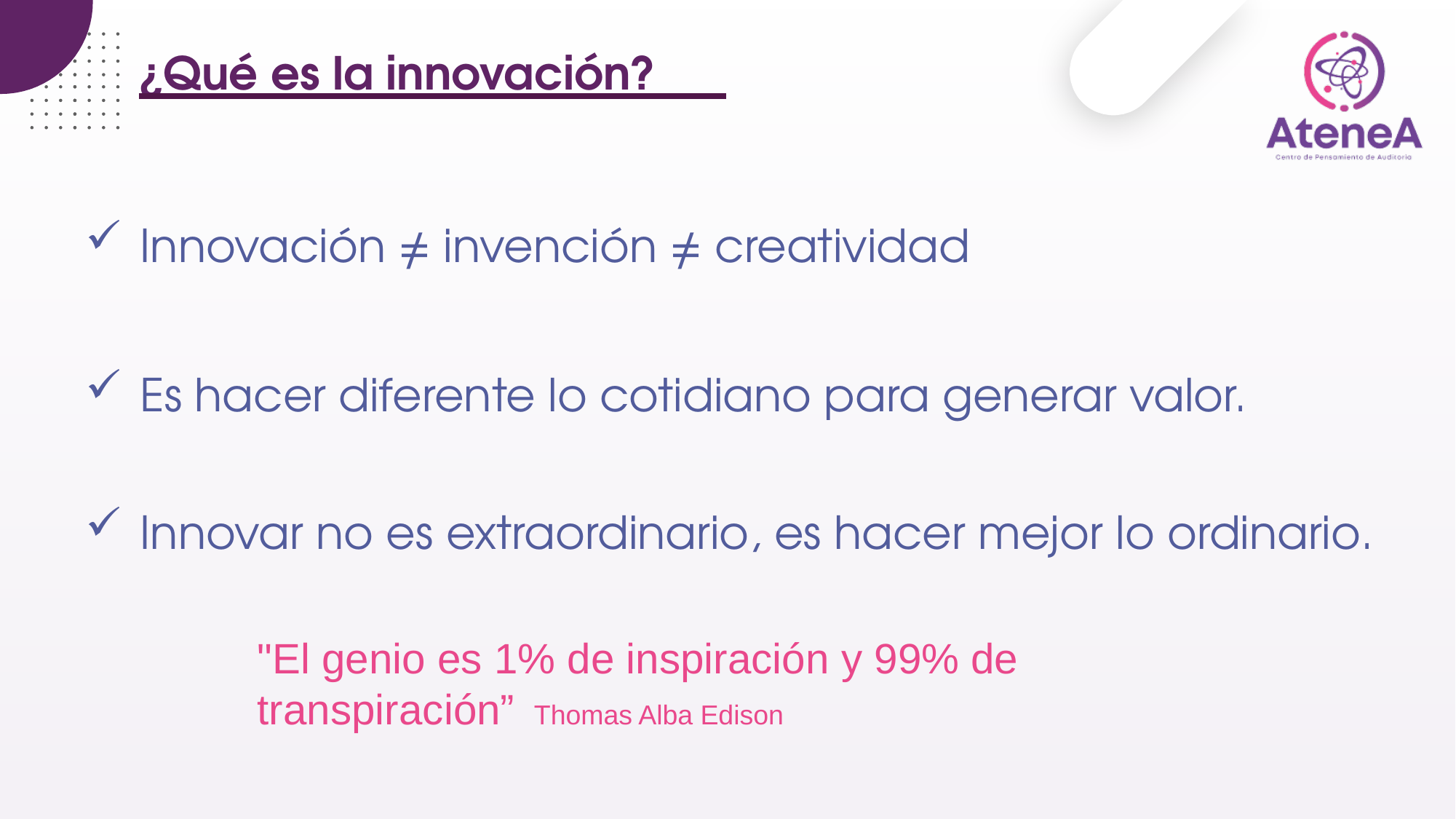

¿Qué es la innovación?

Innovación ≠ invención ≠ creatividad

Es hacer diferente lo cotidiano para generar valor.
Innovar no es extraordinario, es hacer mejor lo ordinario.
"El genio es 1% de inspiración y 99% de transpiración”  Thomas Alba Edison